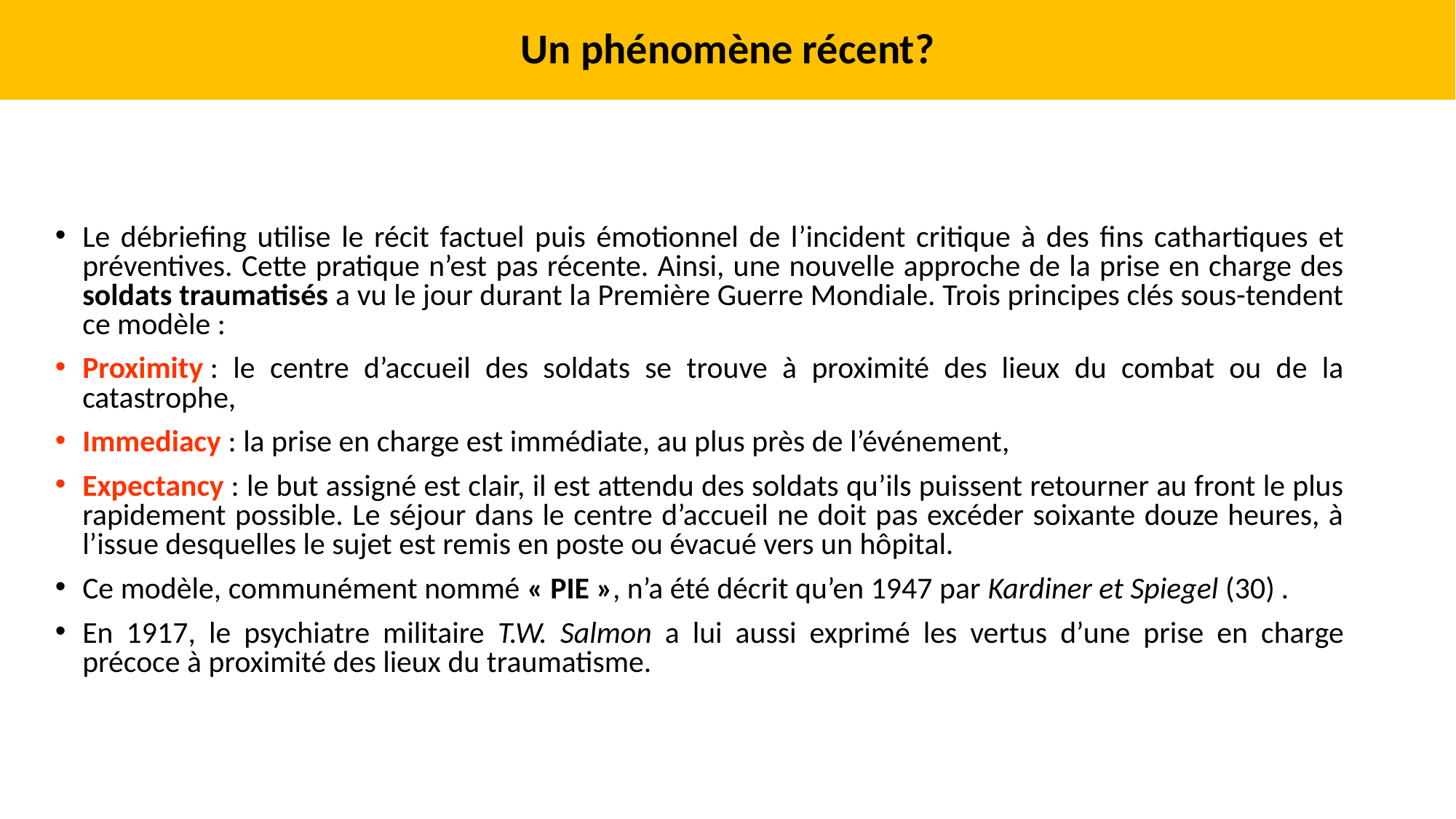

Un phénomène récent?
Le débriefing utilise le récit factuel puis émotionnel de l’incident critique à des fins cathartiques et préventives. Cette pratique n’est pas récente. Ainsi, une nouvelle approche de la prise en charge des soldats traumatisés a vu le jour durant la Première Guerre Mondiale. Trois principes clés sous-tendent ce modèle :
Proximity : le centre d’accueil des soldats se trouve à proximité des lieux du combat ou de la catastrophe,
Immediacy : la prise en charge est immédiate, au plus près de l’événement,
Expectancy : le but assigné est clair, il est attendu des soldats qu’ils puissent retourner au front le plus rapidement possible. Le séjour dans le centre d’accueil ne doit pas excéder soixante douze heures, à l’issue desquelles le sujet est remis en poste ou évacué vers un hôpital.
Ce modèle, communément nommé « PIE », n’a été décrit qu’en 1947 par Kardiner et Spiegel (30) .
En 1917, le psychiatre militaire T.W. Salmon a lui aussi exprimé les vertus d’une prise en charge précoce à proximité des lieux du traumatisme.